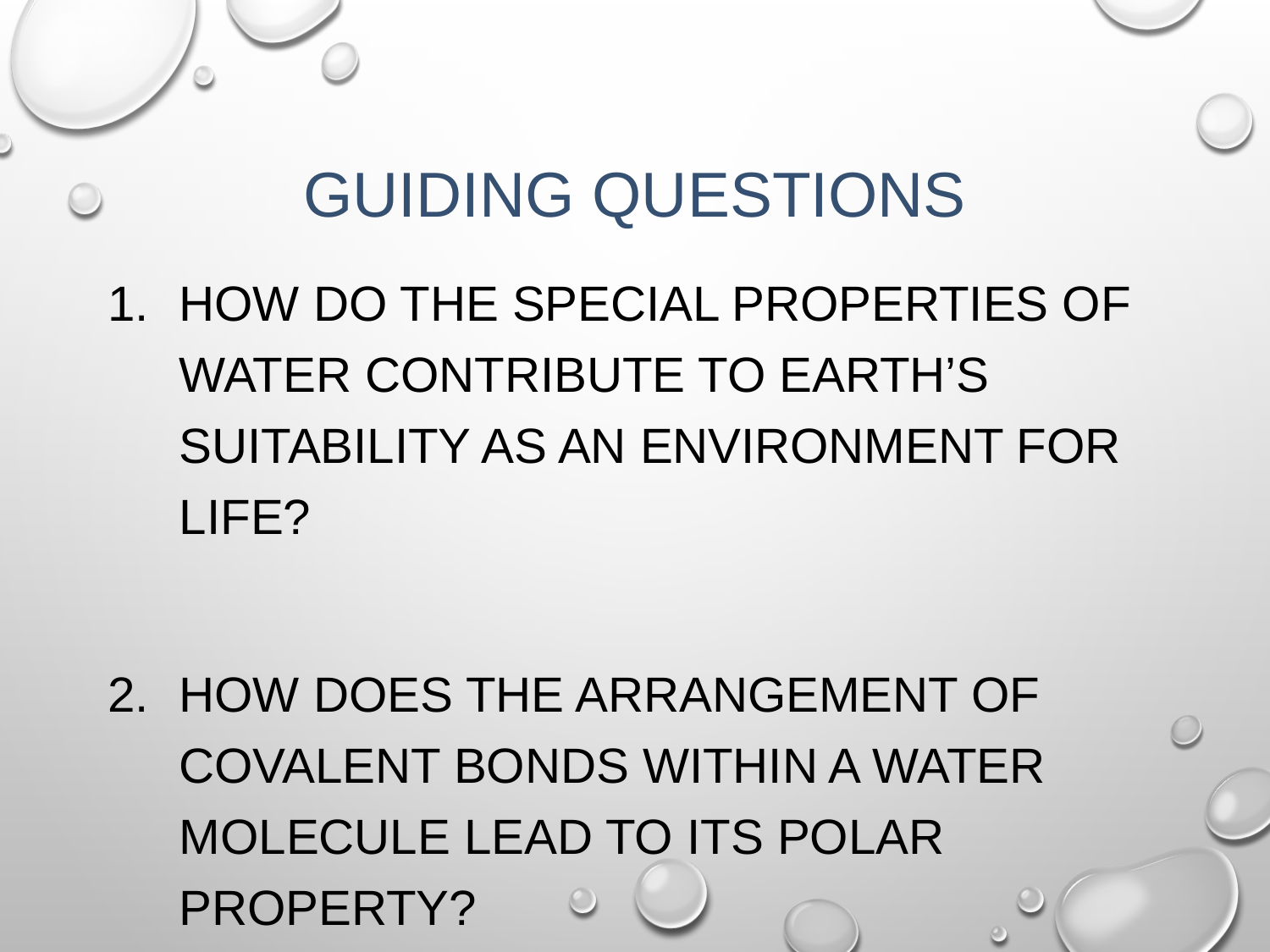

# Guiding Questions
How do the special properties of water contribute to Earth’s suitability as an environment for life?

How does the arrangement of covalent bonds within a water molecule lead to its polar property?